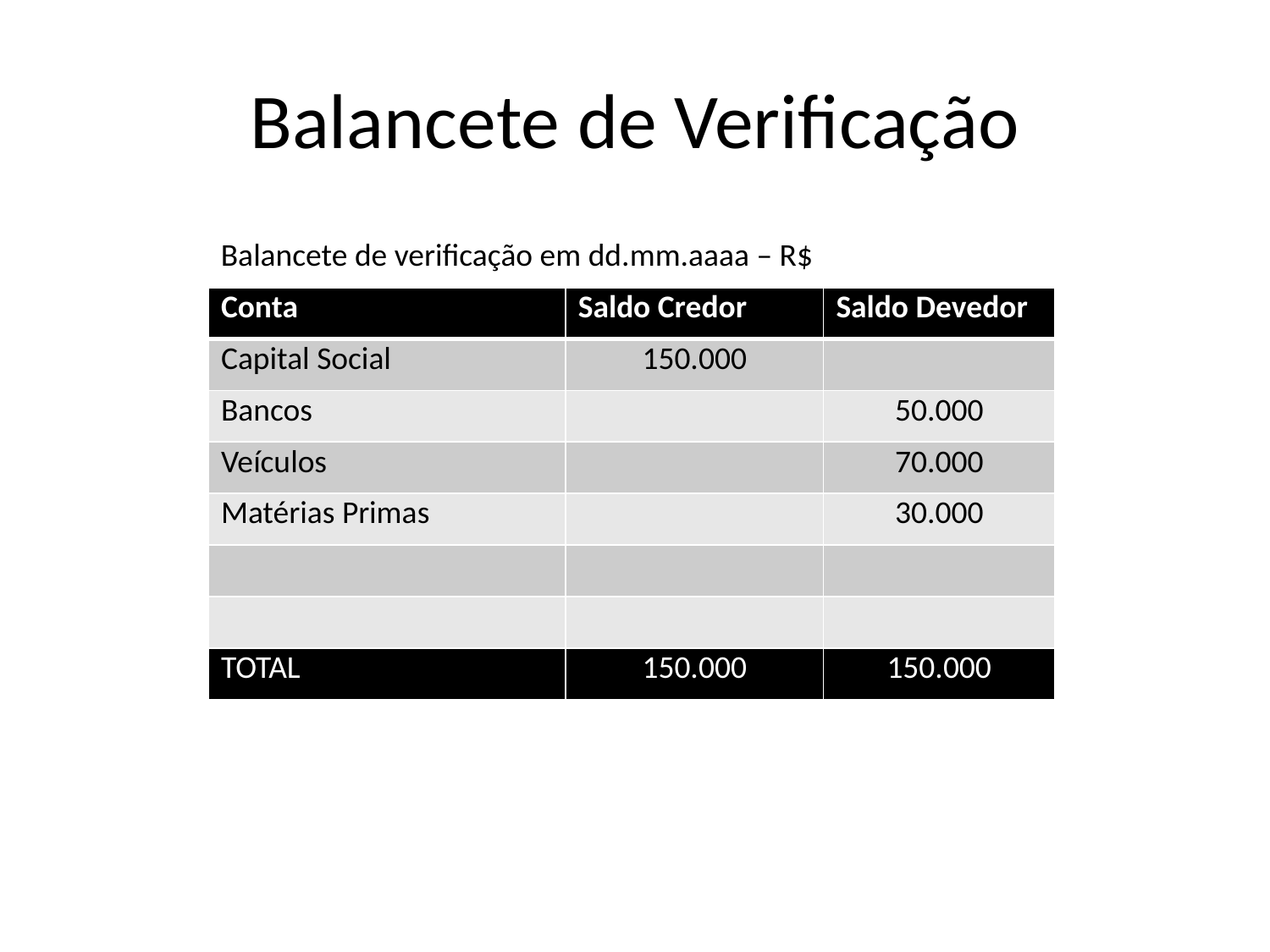

# Balancete de Verificação
Balancete de verificação em dd.mm.aaaa – R$
| Conta | Saldo Credor | Saldo Devedor |
| --- | --- | --- |
| Capital Social | 150.000 |  |
| Bancos |  | 50.000 |
| Veículos |  | 70.000 |
| Matérias Primas |  | 30.000 |
|  |  |  |
|  |  |  |
| TOTAL | 150.000 | 150.000 |